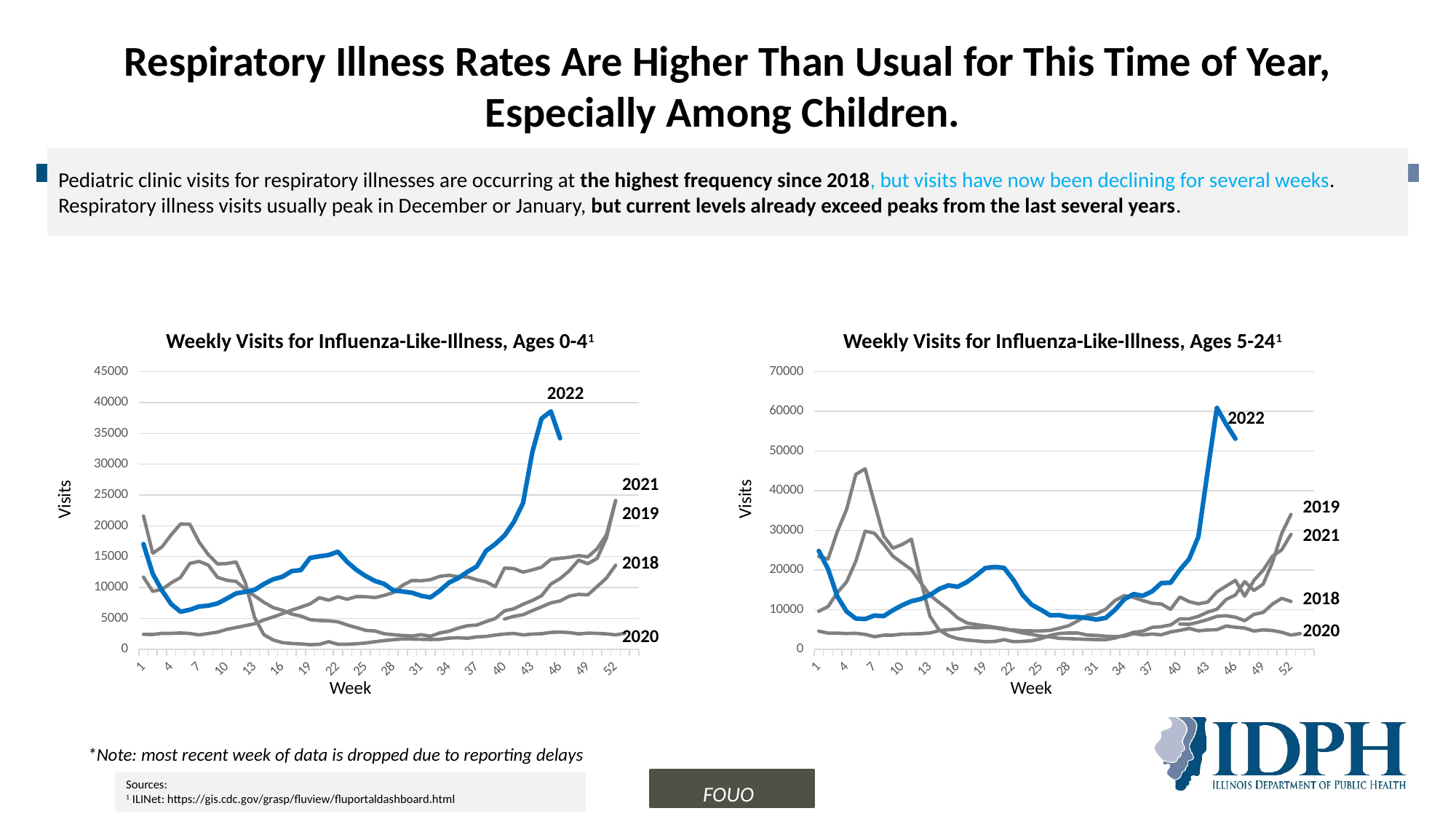

# Respiratory Illness Rates Are Higher Than Usual for This Time of Year, Especially Among Children.
Pediatric clinic visits for respiratory illnesses are occurring at the highest frequency since 2018, but visits have now been declining for several weeks. Respiratory illness visits usually peak in December or January, but current levels already exceed peaks from the last several years.
Weekly Visits for Influenza-Like-Illness, Ages 5-241
2022
2019
2021
2018
2020
Visits
Week
Weekly Visits for Influenza-Like-Illness, Ages 0-41
2022
2021
2019
2018
2020
Visits
Week

### Chart

| Category | 2018 | 2019 | 2020 | 2021 | 2022 | (blank) |
|---|---|---|---|---|---|---|
| 1 | None | 11686.0 | 21594.0 | 2414.0 | 17048.0 | None |
| 2 | None | 9369.0 | 15564.0 | 2380.0 | 12222.0 | None |
| 3 | None | 9703.0 | 16587.0 | 2566.0 | 9526.0 | None |
| 4 | None | 10765.0 | 18574.0 | 2560.0 | 7300.0 | None |
| 5 | None | 11628.0 | 20299.0 | 2636.0 | 6083.0 | None |
| 6 | None | 13899.0 | 20270.0 | 2557.0 | 6395.0 | None |
| 7 | None | 14246.0 | 17393.0 | 2320.0 | 6915.0 | None |
| 8 | None | 13634.0 | 15330.0 | 2544.0 | 7065.0 | None |
| 9 | None | 11647.0 | 13820.0 | 2773.0 | 7422.0 | None |
| 10 | None | 11168.0 | 13888.0 | 3220.0 | 8209.0 | None |
| 11 | None | 10986.0 | 14154.0 | 3515.0 | 9041.0 | None |
| 12 | None | 9721.0 | 10790.0 | 3817.0 | 9306.0 | None |
| 13 | None | 8644.0 | 5129.0 | 4116.0 | 9612.0 | None |
| 14 | None | 7606.0 | 2359.0 | 4740.0 | 10560.0 | None |
| 15 | None | 6754.0 | 1496.0 | 5227.0 | 11334.0 | None |
| 16 | None | 6325.0 | 1068.0 | 5764.0 | 11732.0 | None |
| 17 | None | 5698.0 | 926.0 | 6335.0 | 12656.0 | None |
| 18 | None | 5369.0 | 864.0 | 6822.0 | 12834.0 | None |
| 19 | None | 4789.0 | 730.0 | 7366.0 | 14818.0 | None |
| 20 | None | 4649.0 | 788.0 | 8352.0 | 15053.0 | None |
| 21 | None | 4601.0 | 1224.0 | 7953.0 | 15267.0 | None |
| 22 | None | 4442.0 | 805.0 | 8502.0 | 15815.0 | None |
| 23 | None | 3937.0 | 802.0 | 8097.0 | 14154.0 | None |
| 24 | None | 3506.0 | 881.0 | 8536.0 | 12858.0 | None |
| 25 | None | 3056.0 | 1006.0 | 8514.0 | 11865.0 | None |
| 26 | None | 2955.0 | 1216.0 | 8369.0 | 11066.0 | None |
| 27 | None | 2512.0 | 1395.0 | 8719.0 | 10585.0 | None |
| 28 | None | 2346.0 | 1545.0 | 9193.0 | 9525.0 | None |
| 29 | None | 2222.0 | 1658.0 | 10372.0 | 9361.0 | None |
| 30 | None | 2138.0 | 1634.0 | 11144.0 | 9153.0 | None |
| 31 | None | 2354.0 | 1609.0 | 11102.0 | 8661.0 | None |
| 32 | None | 2102.0 | 1570.0 | 11264.0 | 8392.0 | None |
| 33 | None | 2634.0 | 1592.0 | 11809.0 | 9479.0 | None |
| 34 | None | 2911.0 | 1804.0 | 11982.0 | 10793.0 | None |
| 35 | None | 3428.0 | 1866.0 | 11745.0 | 11526.0 | None |
| 36 | None | 3810.0 | 1776.0 | 11711.0 | 12548.0 | None |
| 37 | None | 3912.0 | 2000.0 | 11254.0 | 13400.0 | None |
| 38 | None | 4469.0 | 2070.0 | 10928.0 | 15938.0 | None |
| 39 | None | 4981.0 | 2287.0 | 10142.0 | 17047.0 | None |
| 40 | 4887.0 | 6219.0 | 2467.0 | 13160.0 | 18434.0 | None |
| 41 | 5332.0 | 6550.0 | 2562.0 | 13073.0 | 20625.0 | None |
| 42 | 5589.0 | 7287.0 | 2316.0 | 12494.0 | 23704.0 | None |
| 43 | 6249.0 | 7892.0 | 2457.0 | 12858.0 | 31952.0 | None |
| 44 | 6869.0 | 8658.0 | 2515.0 | 13295.0 | 37409.0 | None |
| 45 | 7509.0 | 10557.0 | 2727.0 | 14559.0 | 38573.0 | None |
| 46 | 7821.0 | 11446.0 | 2776.0 | 14735.0 | 34217.0 | None |
| 47 | 8607.0 | 12716.0 | 2693.0 | 14913.0 | None | None |
| 48 | 8890.0 | 14444.0 | 2485.0 | 15161.0 | None | None |
| 49 | 8809.0 | 13852.0 | 2604.0 | 14968.0 | None | None |
| 50 | 10156.0 | 14728.0 | 2567.0 | 16285.0 | None | None |
| 51 | 11515.0 | 18001.0 | 2482.0 | 18514.0 | None | None |
| 52 | 13615.0 | 24097.0 | 2323.0 | 24118.0 | None | None |
| 53 | None | None | 2585.0 | None | None | None |
| (blank) | None | None | None | None | None | None |

### Chart

| Category | 2018 | 2019 | 2020 | 2021 | 2022 | (blank) |
|---|---|---|---|---|---|---|
| 1 | None | 9572.0 | 23392.0 | 4549.0 | 24806.0 | None |
| 2 | None | 10758.0 | 22756.0 | 4056.0 | 20205.0 | None |
| 3 | None | 14265.0 | 29668.0 | 4056.0 | 13305.0 | None |
| 4 | None | 16965.0 | 35275.0 | 3955.0 | 9503.0 | None |
| 5 | None | 22217.0 | 44117.0 | 4015.0 | 7740.0 | None |
| 6 | None | 29772.0 | 45513.0 | 3736.0 | 7604.0 | None |
| 7 | None | 29255.0 | 36909.0 | 3146.0 | 8497.0 | None |
| 8 | None | 26502.0 | 28531.0 | 3541.0 | 8336.0 | None |
| 9 | None | 23468.0 | 25490.0 | 3544.0 | 9827.0 | None |
| 10 | None | 21760.0 | 26396.0 | 3811.0 | 11091.0 | None |
| 11 | None | 20081.0 | 27756.0 | 3856.0 | 12118.0 | None |
| 12 | None | 16800.0 | 17512.0 | 3915.0 | 12647.0 | None |
| 13 | None | 13642.0 | 8322.0 | 4089.0 | 13658.0 | None |
| 14 | None | 11768.0 | 4852.0 | 4692.0 | 15181.0 | None |
| 15 | None | 10005.0 | 3426.0 | 4909.0 | 16092.0 | None |
| 16 | None | 7904.0 | 2667.0 | 5095.0 | 15745.0 | None |
| 17 | None | 6621.0 | 2317.0 | 5517.0 | 16956.0 | None |
| 18 | None | 6207.0 | 2098.0 | 5403.0 | 18627.0 | None |
| 19 | None | 5906.0 | 1889.0 | 5492.0 | 20490.0 | None |
| 20 | None | 5530.0 | 1960.0 | 5414.0 | 20742.0 | None |
| 21 | None | 5234.0 | 2402.0 | 4967.0 | 20530.0 | None |
| 22 | None | 4660.0 | 1898.0 | 4856.0 | 17513.0 | None |
| 23 | None | 4115.0 | 1969.0 | 4646.0 | 13726.0 | None |
| 24 | None | 3741.0 | 2141.0 | 4619.0 | 11205.0 | None |
| 25 | None | 3288.0 | 2679.0 | 4611.0 | 9933.0 | None |
| 26 | None | 3117.0 | 3491.0 | 4757.0 | 8513.0 | None |
| 27 | None | 2726.0 | 3970.0 | 5310.0 | 8593.0 | None |
| 28 | None | 2661.0 | 4095.0 | 5930.0 | 8111.0 | None |
| 29 | None | 2571.0 | 4075.0 | 7171.0 | 8116.0 | None |
| 30 | None | 2466.0 | 3560.0 | 8575.0 | 7859.0 | None |
| 31 | None | 2438.0 | 3497.0 | 8901.0 | 7477.0 | None |
| 32 | None | 2392.0 | 3272.0 | 10105.0 | 7907.0 | None |
| 33 | None | 2831.0 | 3167.0 | 12282.0 | 9934.0 | None |
| 34 | None | 3503.0 | 3283.0 | 13529.0 | 12593.0 | None |
| 35 | None | 4244.0 | 3951.0 | 13057.0 | 13893.0 | None |
| 36 | None | 4548.0 | 3616.0 | 12253.0 | 13475.0 | None |
| 37 | None | 5502.0 | 3822.0 | 11583.0 | 14579.0 | None |
| 38 | None | 5678.0 | 3628.0 | 11397.0 | 16694.0 | None |
| 39 | None | 6121.0 | 4366.0 | 10065.0 | 16768.0 | None |
| 40 | 6341.0 | 7658.0 | 4748.0 | 13177.0 | 20001.0 | None |
| 41 | 6279.0 | 7638.0 | 5258.0 | 11987.0 | 22730.0 | None |
| 42 | 6802.0 | 8292.0 | 4631.0 | 11448.0 | 28356.0 | None |
| 43 | 7487.0 | 9349.0 | 4852.0 | 11881.0 | 44901.0 | None |
| 44 | 8291.0 | 10068.0 | 4924.0 | 14444.0 | 60867.0 | None |
| 45 | 8451.0 | 12551.0 | 5837.0 | 15933.0 | 56761.0 | None |
| 46 | 8076.0 | 13671.0 | 5549.0 | 17350.0 | 53083.0 | None |
| 47 | 7197.0 | 17058.0 | 5342.0 | 13394.0 | None | None |
| 48 | 8788.0 | 14821.0 | 4585.0 | 17338.0 | None | None |
| 49 | 9276.0 | 16397.0 | 4875.0 | 19950.0 | None | None |
| 50 | 11376.0 | 21877.0 | 4726.0 | 23449.0 | None | None |
| 51 | 12816.0 | 29182.0 | 4282.0 | 25049.0 | None | None |
| 52 | 12044.0 | 34004.0 | 3564.0 | 28970.0 | None | None |
| 53 | None | None | 3934.0 | None | None | None |
| (blank) | None | None | None | None | None | None |
*Note: most recent week of data is dropped due to reporting delays

Sources:
1 ILINet: https://gis.cdc.gov/grasp/fluview/fluportaldashboard.html
FOUO​